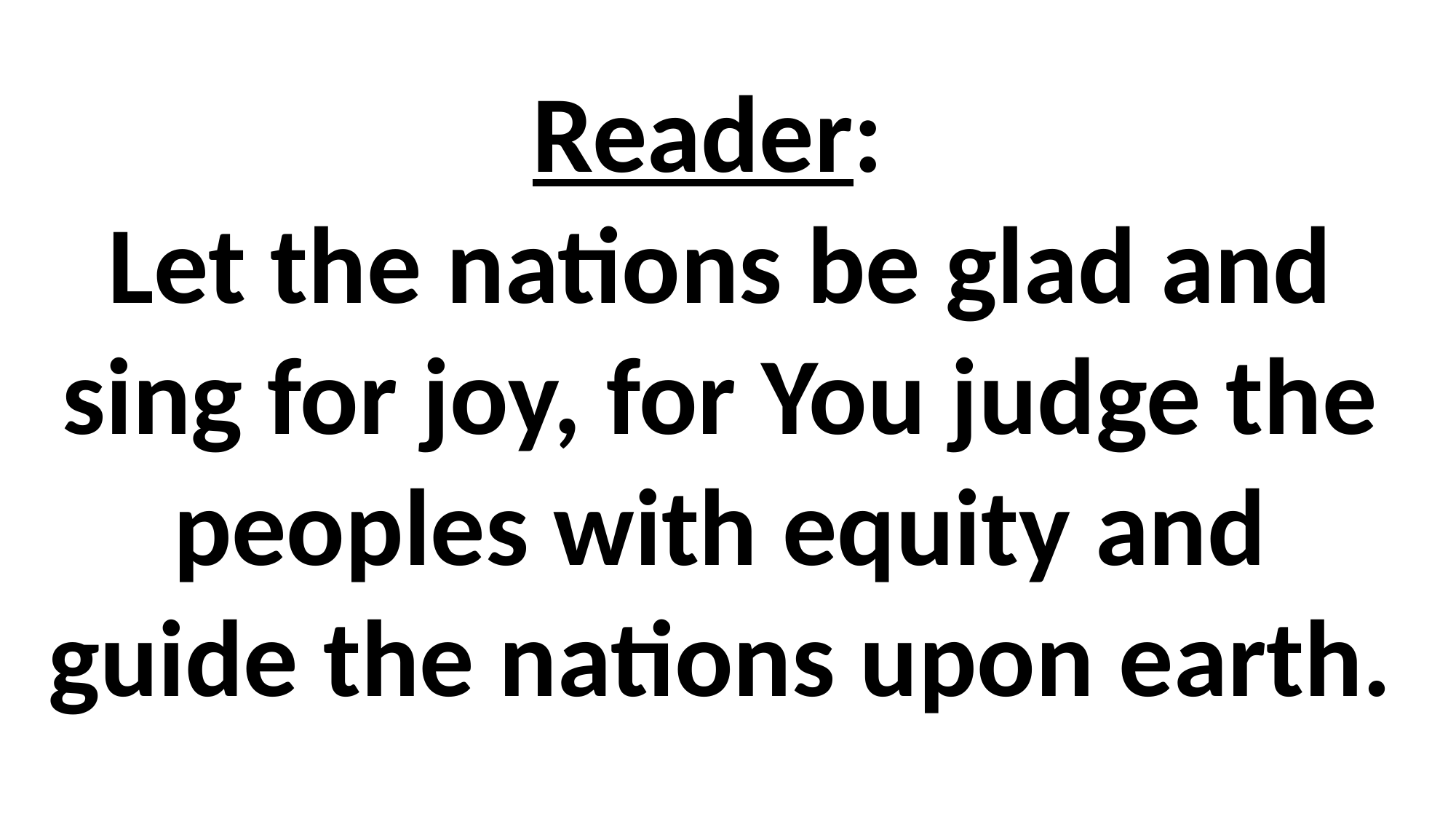

# Reader: Let the nations be glad and sing for joy, for You judge the peoples with equity and guide the nations upon earth.